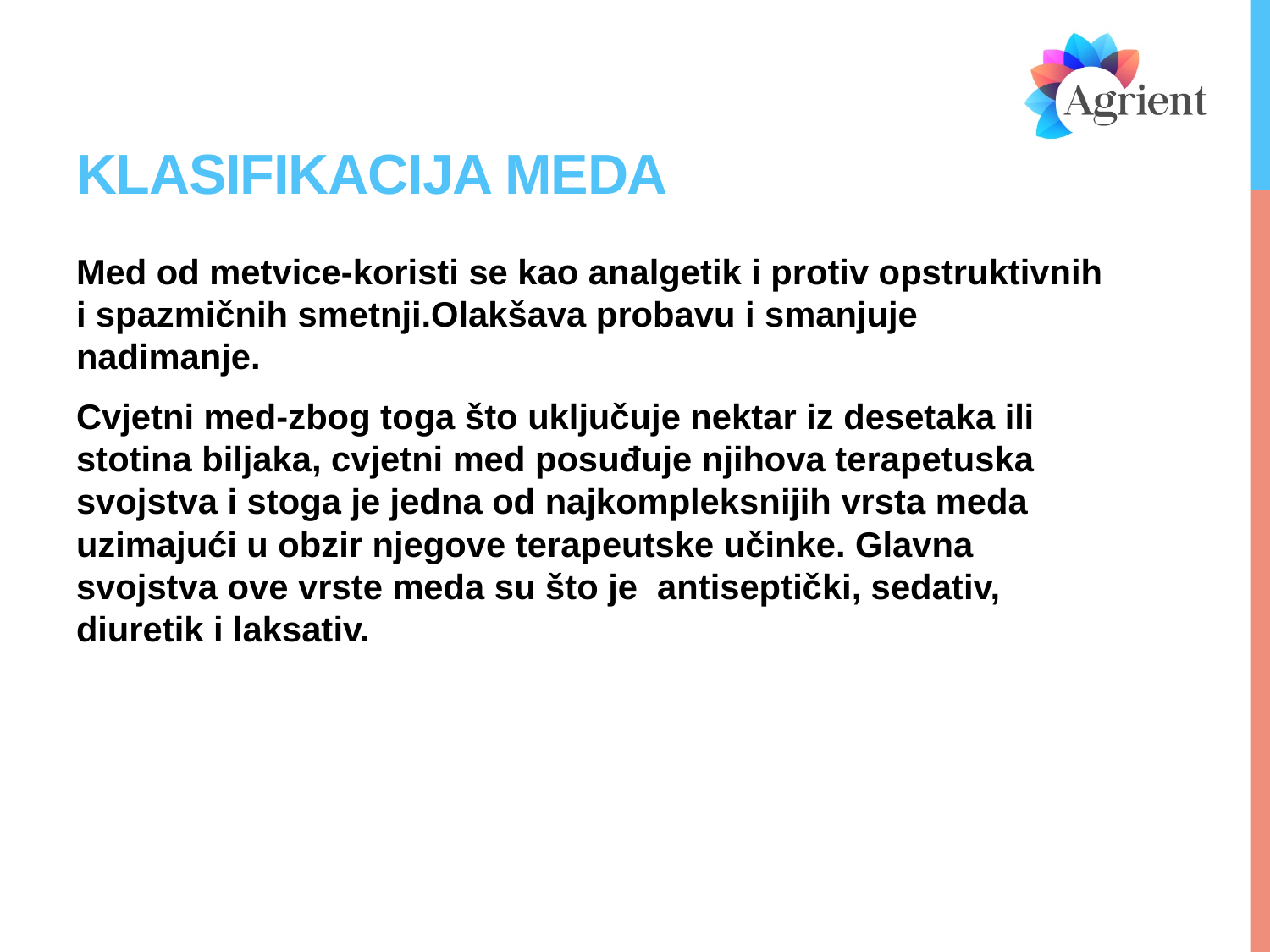

# Klasifikacija meda
Med od metvice-koristi se kao analgetik i protiv opstruktivnih i spazmičnih smetnji.Olakšava probavu i smanjuje nadimanje.
Cvjetni med-zbog toga što uključuje nektar iz desetaka ili stotina biljaka, cvjetni med posuđuje njihova terapetuska svojstva i stoga je jedna od najkompleksnijih vrsta meda uzimajući u obzir njegove terapeutske učinke. Glavna svojstva ove vrste meda su što je  antiseptički, sedativ, diuretik i laksativ.